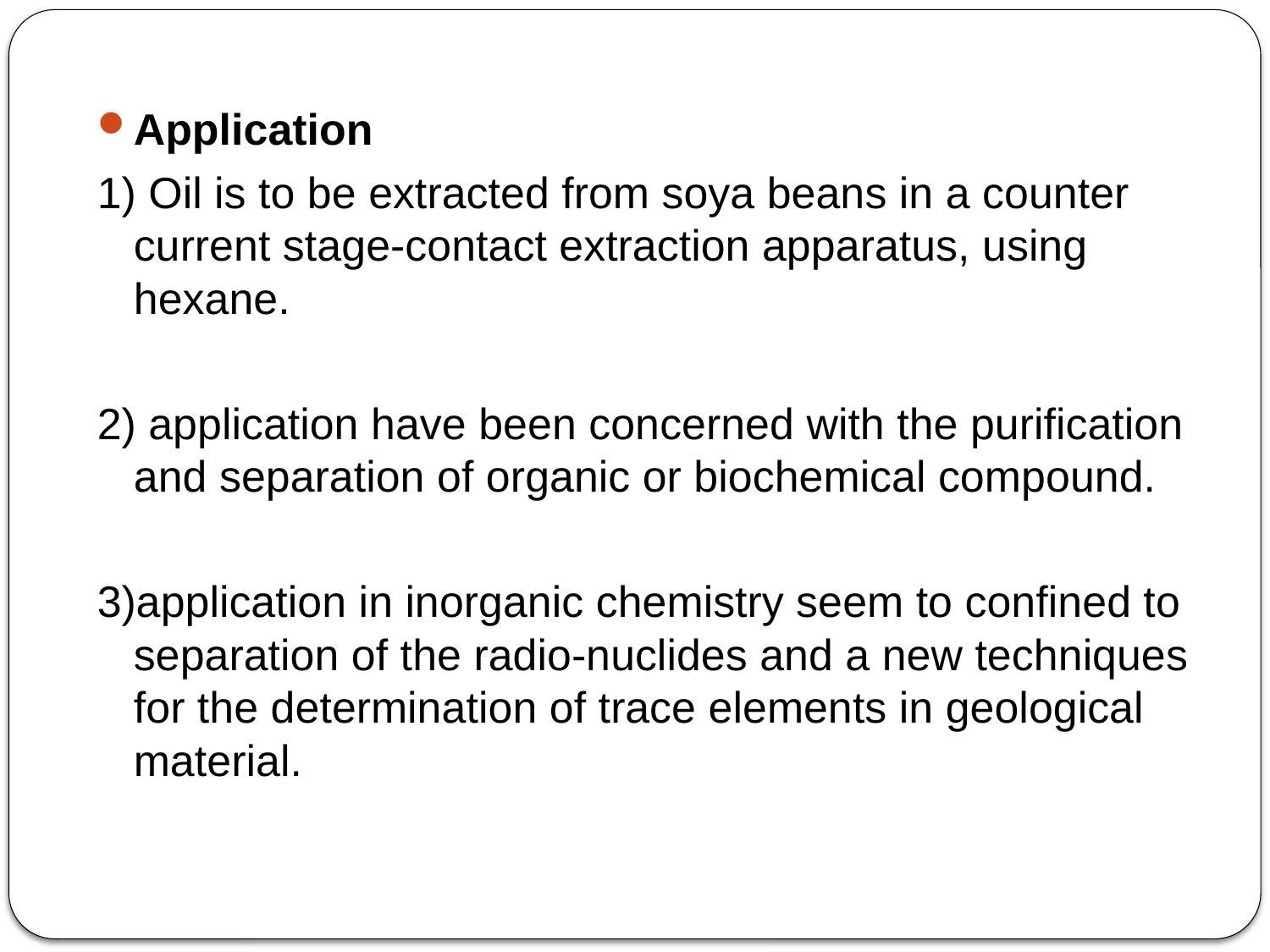

Application
1) Oil is to be extracted from soya beans in a counter current stage-contact extraction apparatus, using hexane.

2) application have been concerned with the purification and separation of organic or biochemical compound.

3)application in inorganic chemistry seem to confined to separation of the radio-nuclides and a new techniques for the determination of trace elements in geological material.